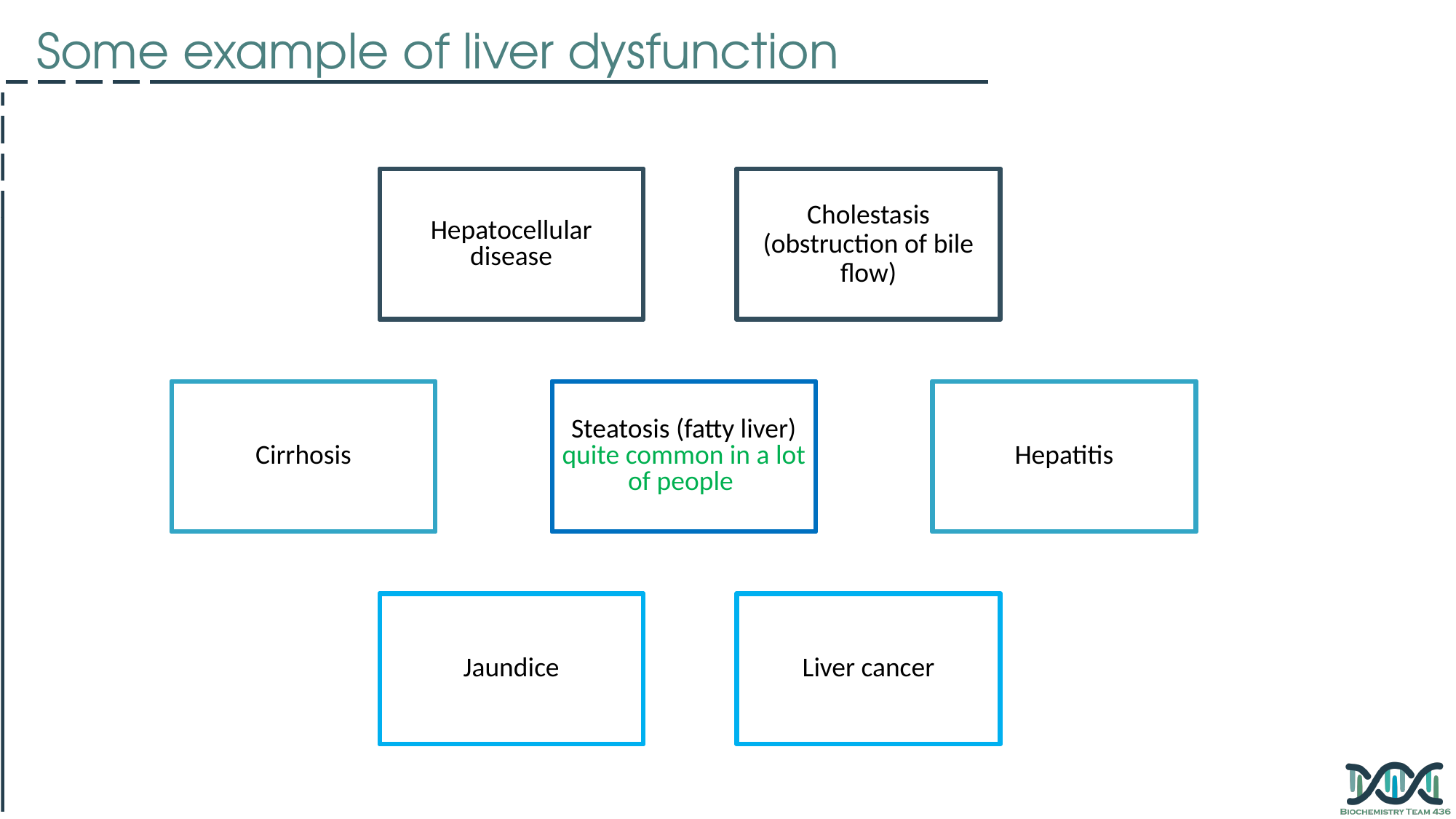

Some example of liver dysfunction

Hepatocellular disease

Cholestasis (obstruction of bile flow)

Cirrhosis

Steatosis (fatty liver)
quite common in a lot of people

Hepatitis

Jaundice

Liver cancer